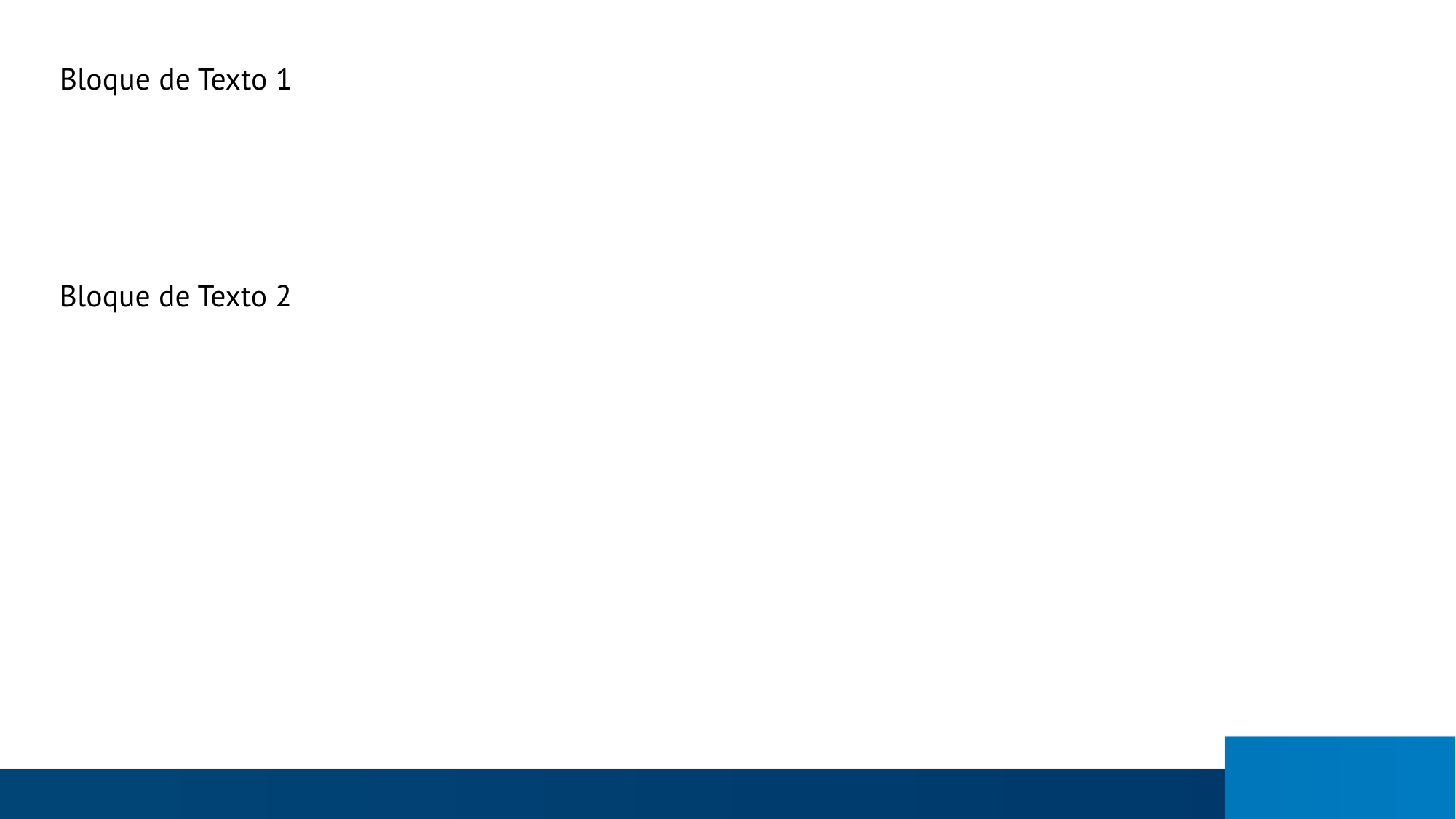

Bloque de Texto 1

Bloque de Texto 2